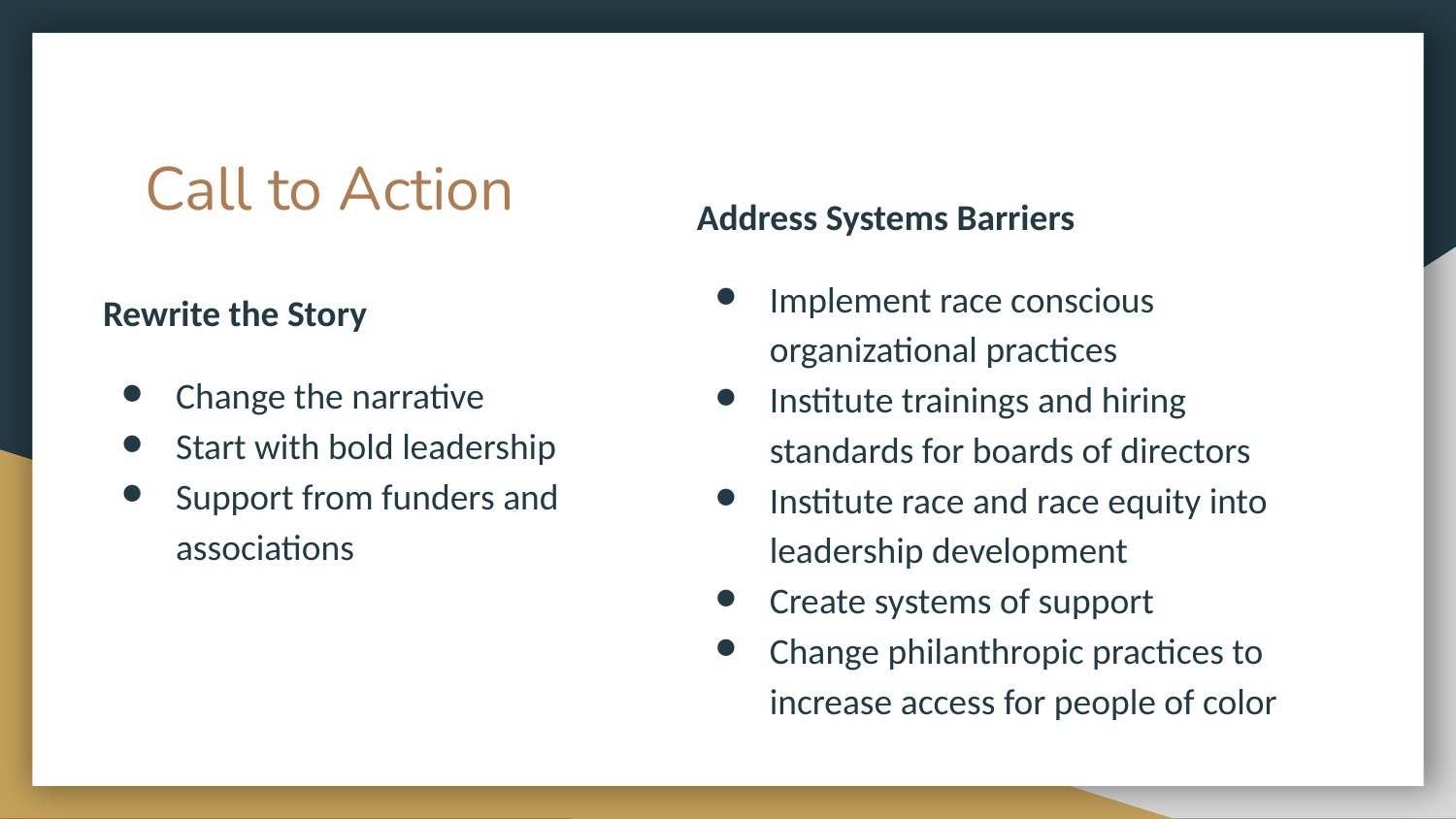

# Call to Action
Address Systems Barriers
Implement race conscious organizational practices
Institute trainings and hiring standards for boards of directors
Institute race and race equity into leadership development
Create systems of support
Change philanthropic practices to increase access for people of color
Rewrite the Story
Change the narrative
Start with bold leadership
Support from funders and associations